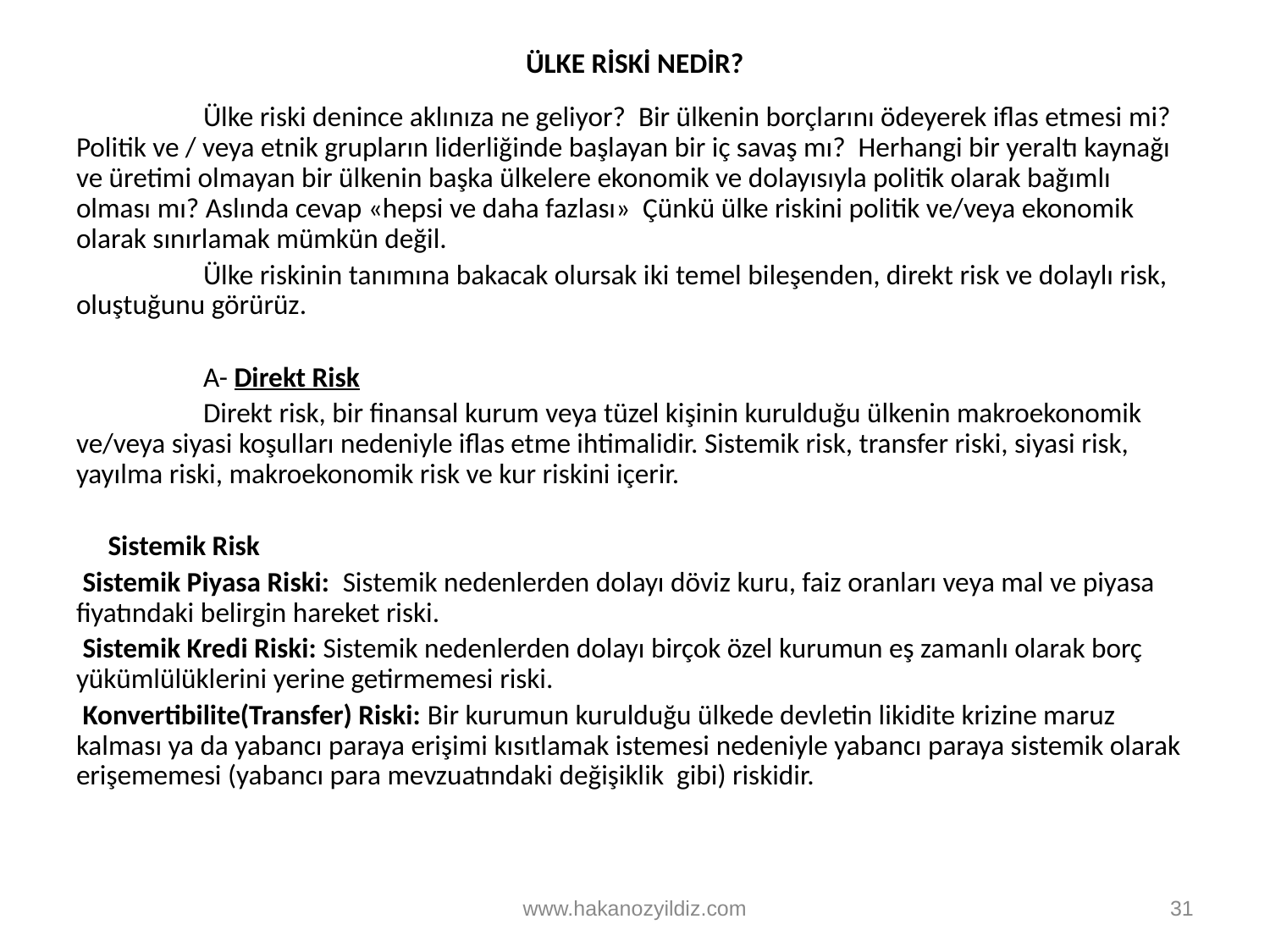

# ÜLKE RİSKİ NEDİR?
	Ülke riski denince aklınıza ne geliyor?  Bir ülkenin borçlarını ödeyerek iflas etmesi mi? Politik ve / veya etnik grupların liderliğinde başlayan bir iç savaş mı?  Herhangi bir yeraltı kaynağı ve üretimi olmayan bir ülkenin başka ülkelere ekonomik ve dolayısıyla politik olarak bağımlı olması mı? Aslında cevap «hepsi ve daha fazlası»  Çünkü ülke riskini politik ve/veya ekonomik olarak sınırlamak mümkün değil.
	Ülke riskinin tanımına bakacak olursak iki temel bileşenden, direkt risk ve dolaylı risk, oluştuğunu görürüz.

	A- Direkt Risk
	Direkt risk, bir finansal kurum veya tüzel kişinin kurulduğu ülkenin makroekonomik ve/veya siyasi koşulları nedeniyle iflas etme ihtimalidir. Sistemik risk, transfer riski, siyasi risk, yayılma riski, makroekonomik risk ve kur riskini içerir.

     Sistemik Risk
 Sistemik Piyasa Riski:  Sistemik nedenlerden dolayı döviz kuru, faiz oranları veya mal ve piyasa fiyatındaki belirgin hareket riski.
 Sistemik Kredi Riski: Sistemik nedenlerden dolayı birçok özel kurumun eş zamanlı olarak borç yükümlülüklerini yerine getirmemesi riski.
 Konvertibilite(Transfer) Riski: Bir kurumun kurulduğu ülkede devletin likidite krizine maruz kalması ya da yabancı paraya erişimi kısıtlamak istemesi nedeniyle yabancı paraya sistemik olarak erişememesi (yabancı para mevzuatındaki değişiklik  gibi) riskidir.

www.hakanozyildiz.com
31